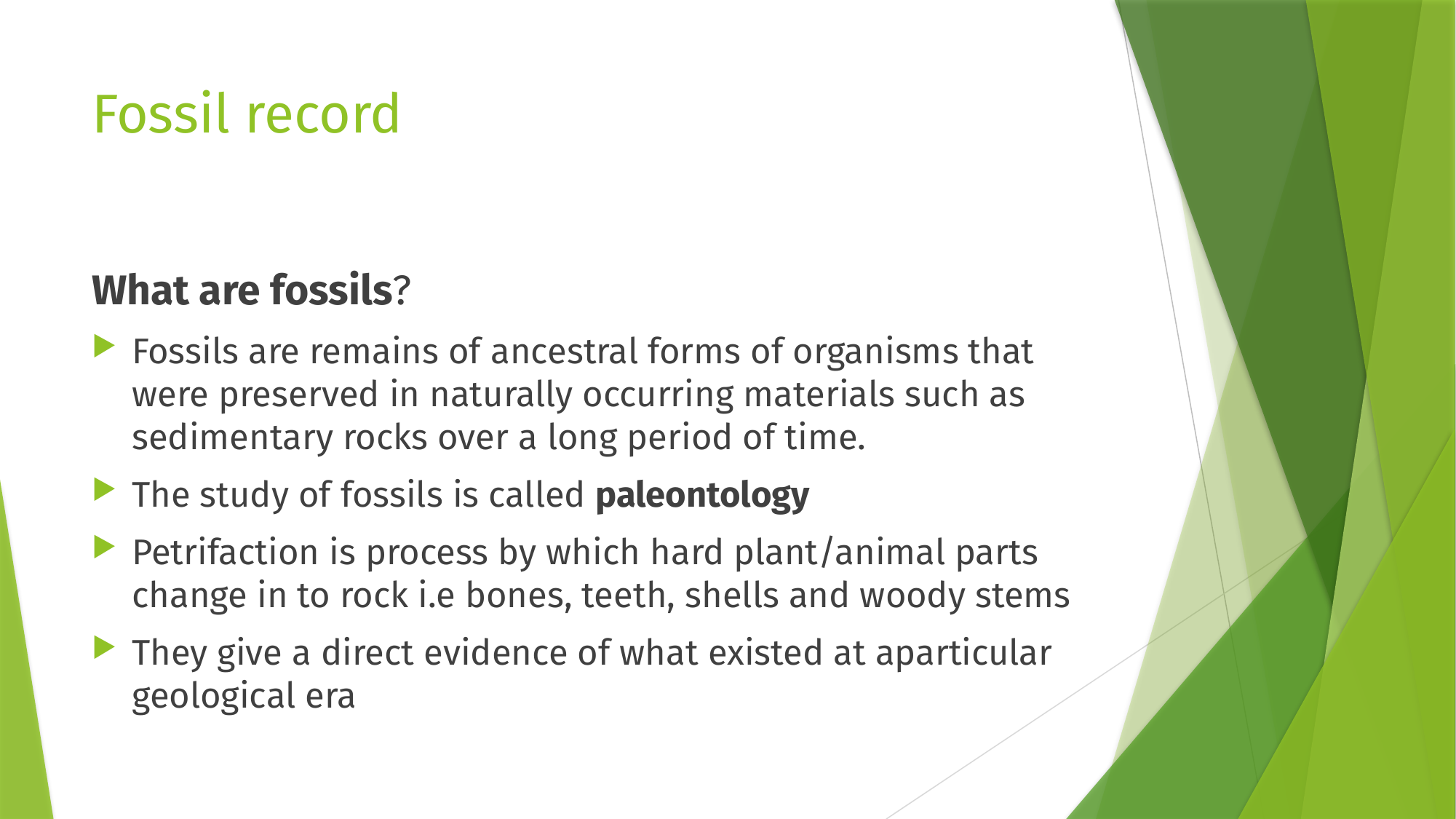

# Fossil record
What are fossils?
Fossils are remains of ancestral forms of organisms that were preserved in naturally occurring materials such as sedimentary rocks over a long period of time.
The study of fossils is called paleontology
Petrifaction is process by which hard plant/animal parts change in to rock i.e bones, teeth, shells and woody stems
They give a direct evidence of what existed at aparticular geological era